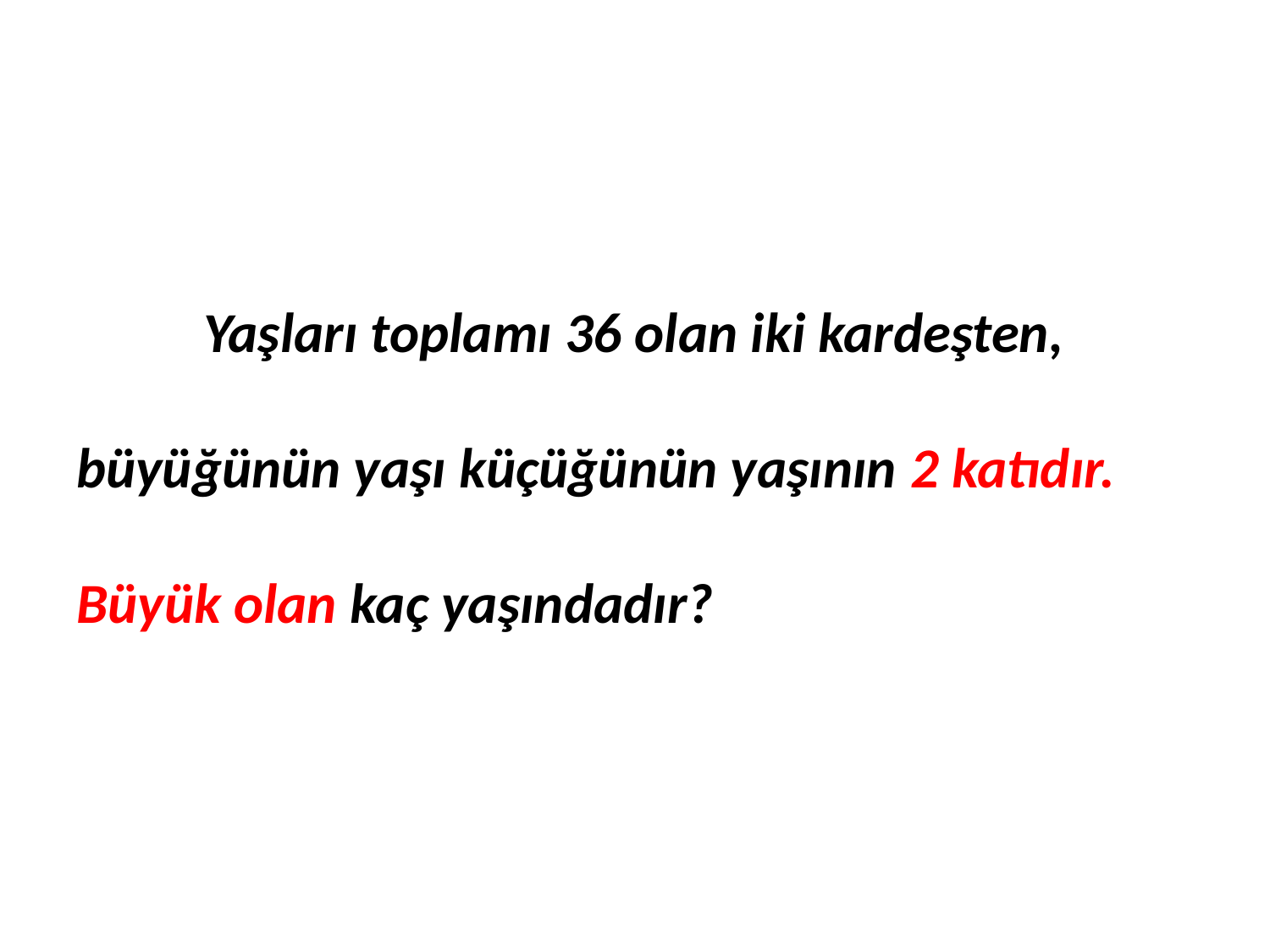

Yaşları toplamı 36 olan iki kardeşten, büyüğünün yaşı küçüğünün yaşının 2 katıdır. Büyük olan kaç yaşındadır?